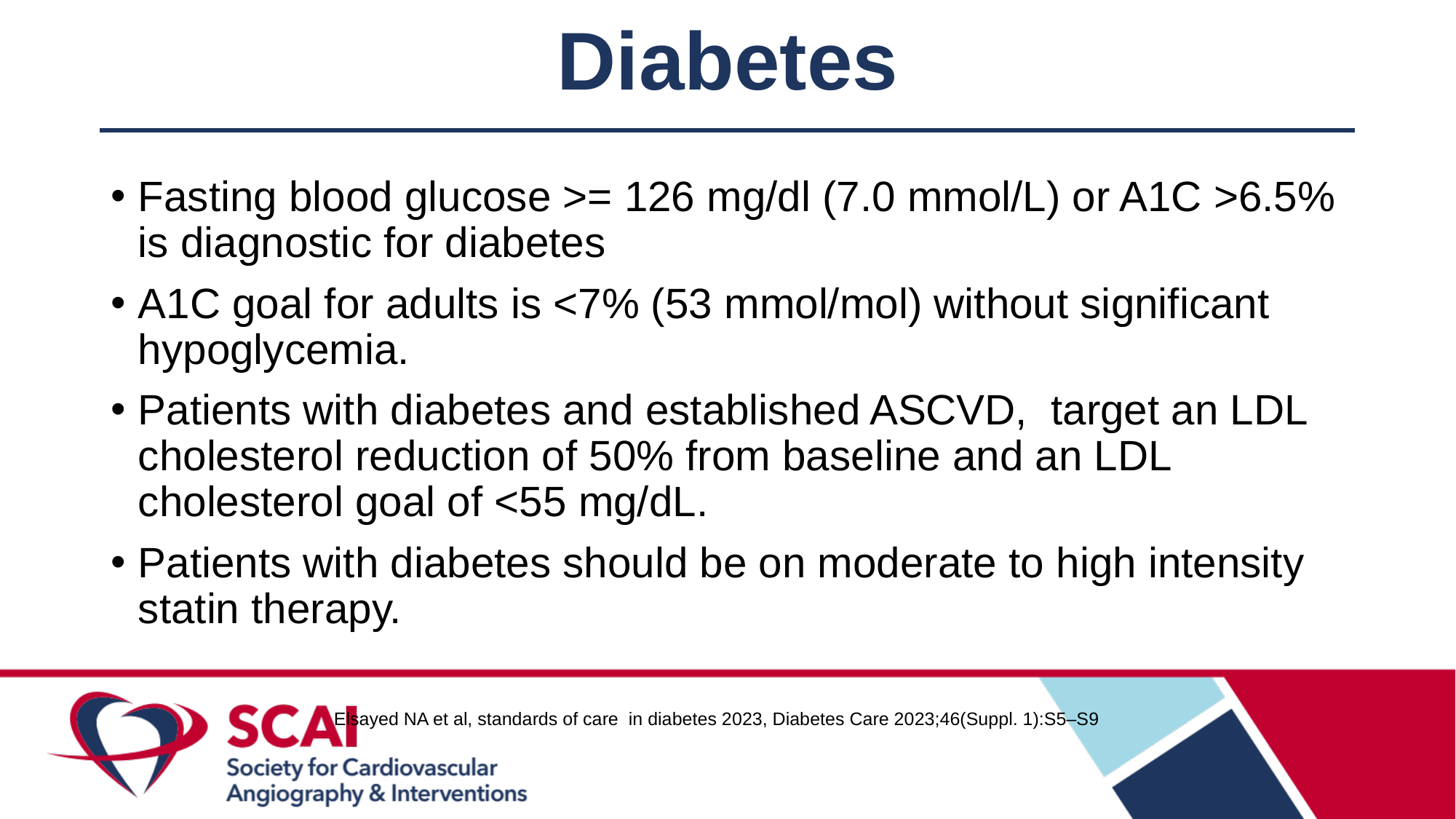

# Diabetes
Fasting blood glucose >= 126 mg/dl (7.0 mmol/L) or A1C >6.5% is diagnostic for diabetes
A1C goal for adults is <7% (53 mmol/mol) without significant hypoglycemia.
Patients with diabetes and established ASCVD,  target an LDL cholesterol reduction of 50% from baseline and an LDL cholesterol goal of <55 mg/dL.
Patients with diabetes should be on moderate to high intensity statin therapy.

		Elsayed NA et al, standards of care  in diabetes 2023, Diabetes Care 2023;46(Suppl. 1):S5–S9